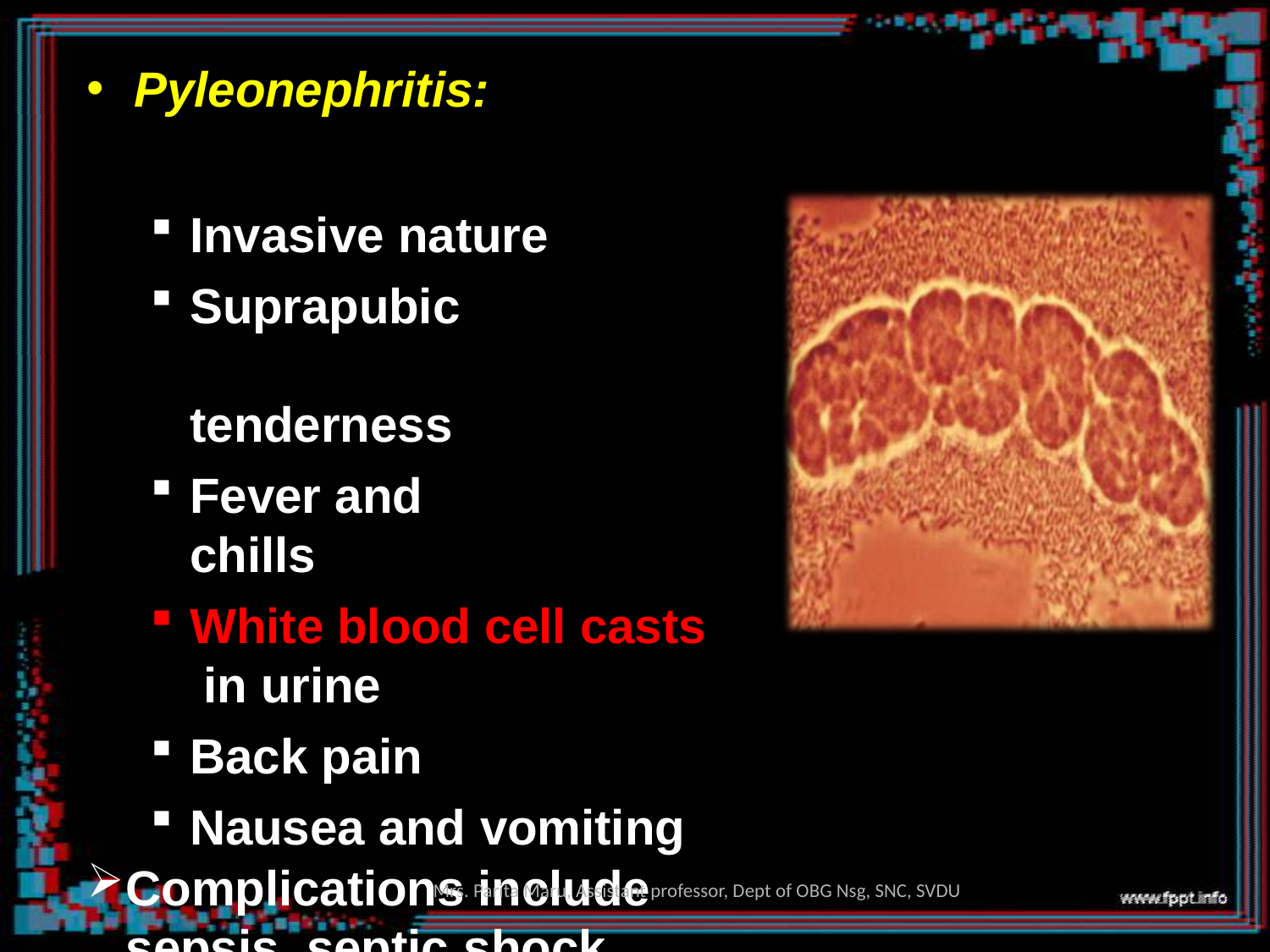

Pyleonephritis:

Invasive nature
Suprapubic  tenderness
Fever and chills
White blood cell casts  in urine
Back pain
Nausea and vomiting
Complications include sepsis, septic shock
and death.

Mrs. Parita Maru, Assistant professor, Dept of OBG Nsg, SNC, SVDU